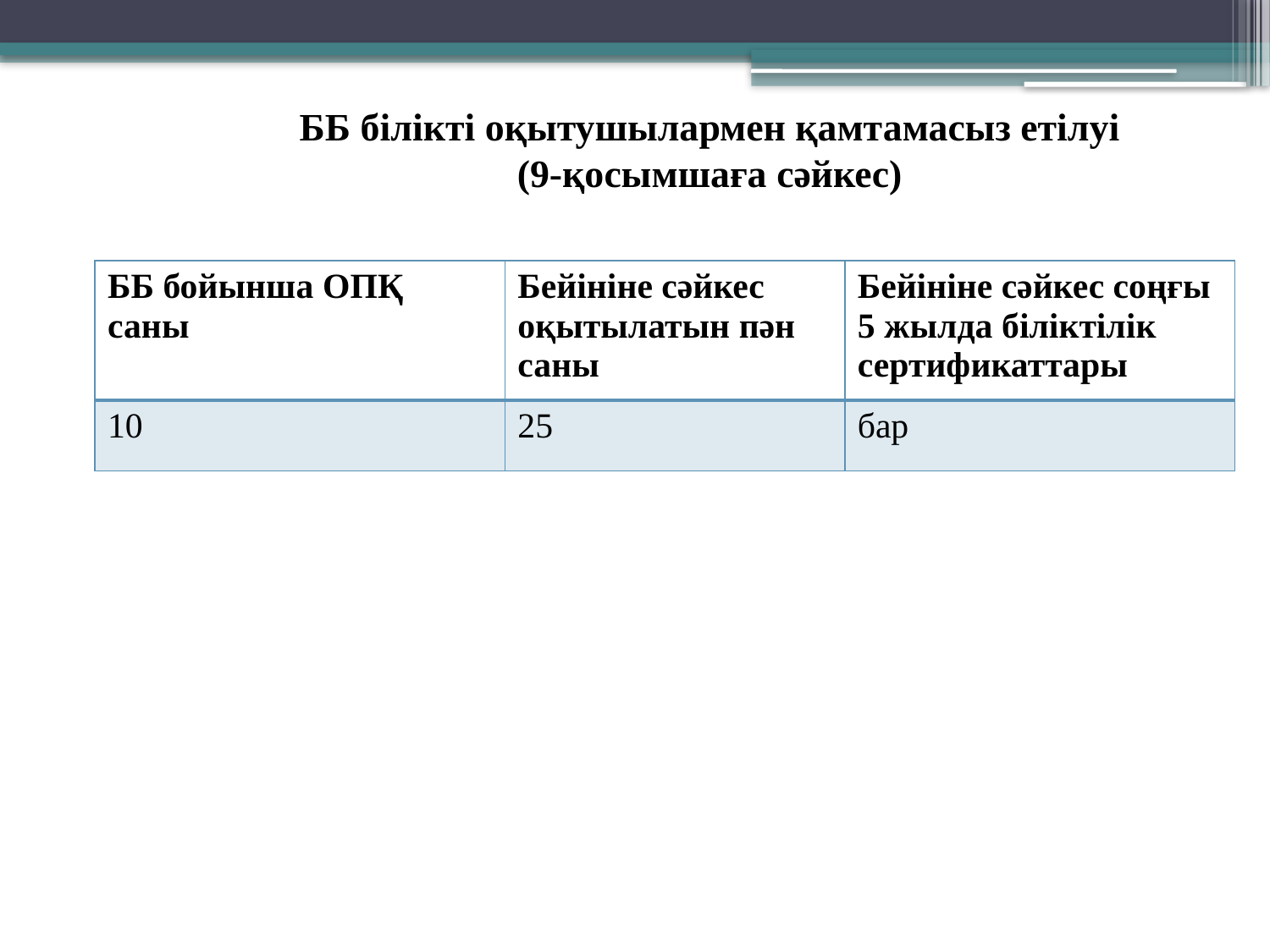

ББ білікті оқытушылармен қамтамасыз етілуі (9-қосымшаға сәйкес)
| ББ бойынша ОПҚ саны | Бейініне сәйкес оқытылатын пән саны | Бейініне сәйкес соңғы 5 жылда біліктілік сертификаттары |
| --- | --- | --- |
| 10 | 25 | бар |